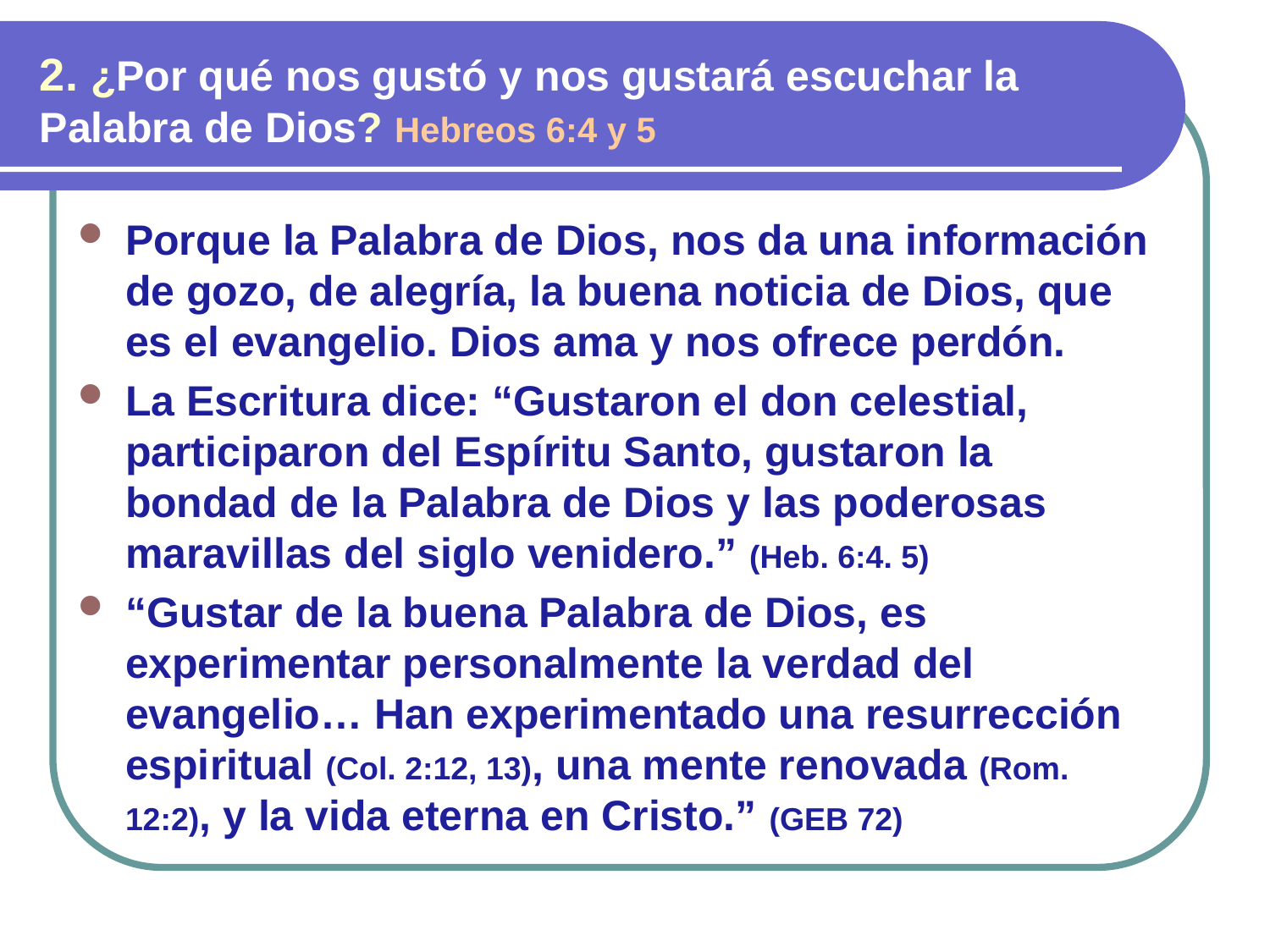

2. ¿Por qué nos gustó y nos gustará escuchar la Palabra de Dios? Hebreos 6:4 y 5
Porque la Palabra de Dios, nos da una información de gozo, de alegría, la buena noticia de Dios, que es el evangelio. Dios ama y nos ofrece perdón.
La Escritura dice: “Gustaron el don celestial, participaron del Espíritu Santo, gustaron la bondad de la Palabra de Dios y las poderosas maravillas del siglo venidero.” (Heb. 6:4. 5)
“Gustar de la buena Palabra de Dios, es experimentar personalmente la verdad del evangelio… Han experimentado una resurrección espiritual (Col. 2:12, 13), una mente renovada (Rom. 12:2), y la vida eterna en Cristo.” (GEB 72)